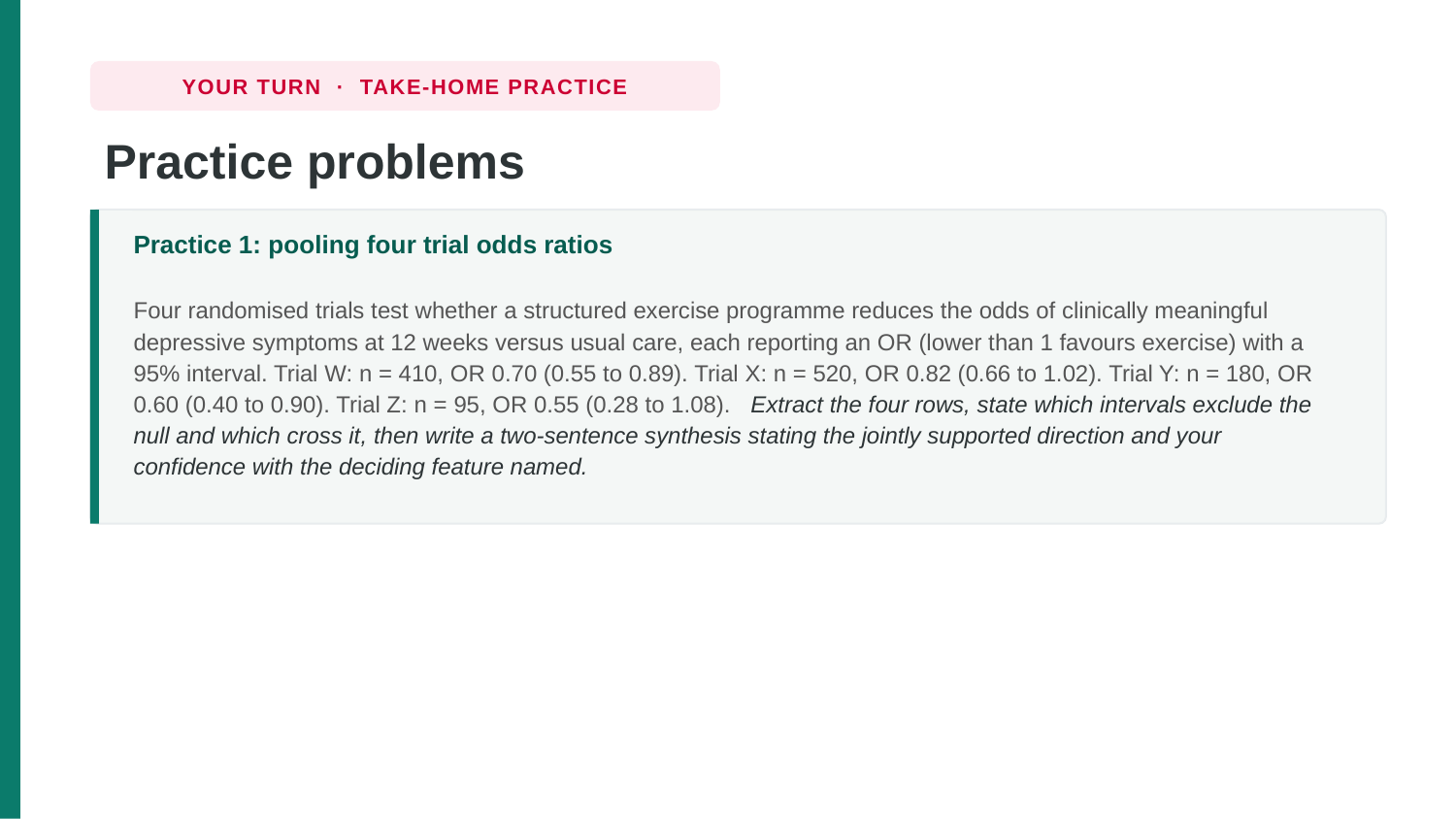

YOUR TURN  ·  TAKE-HOME PRACTICE
Practice problems

Practice 1: pooling four trial odds ratios

Four randomised trials test whether a structured exercise programme reduces the odds of clinically meaningful depressive symptoms at 12 weeks versus usual care, each reporting an OR (lower than 1 favours exercise) with a 95% interval. Trial W: n = 410, OR 0.70 (0.55 to 0.89). Trial X: n = 520, OR 0.82 (0.66 to 1.02). Trial Y: n = 180, OR 0.60 (0.40 to 0.90). Trial Z: n = 95, OR 0.55 (0.28 to 1.08).   Extract the four rows, state which intervals exclude the null and which cross it, then write a two-sentence synthesis stating the jointly supported direction and your confidence with the deciding feature named.